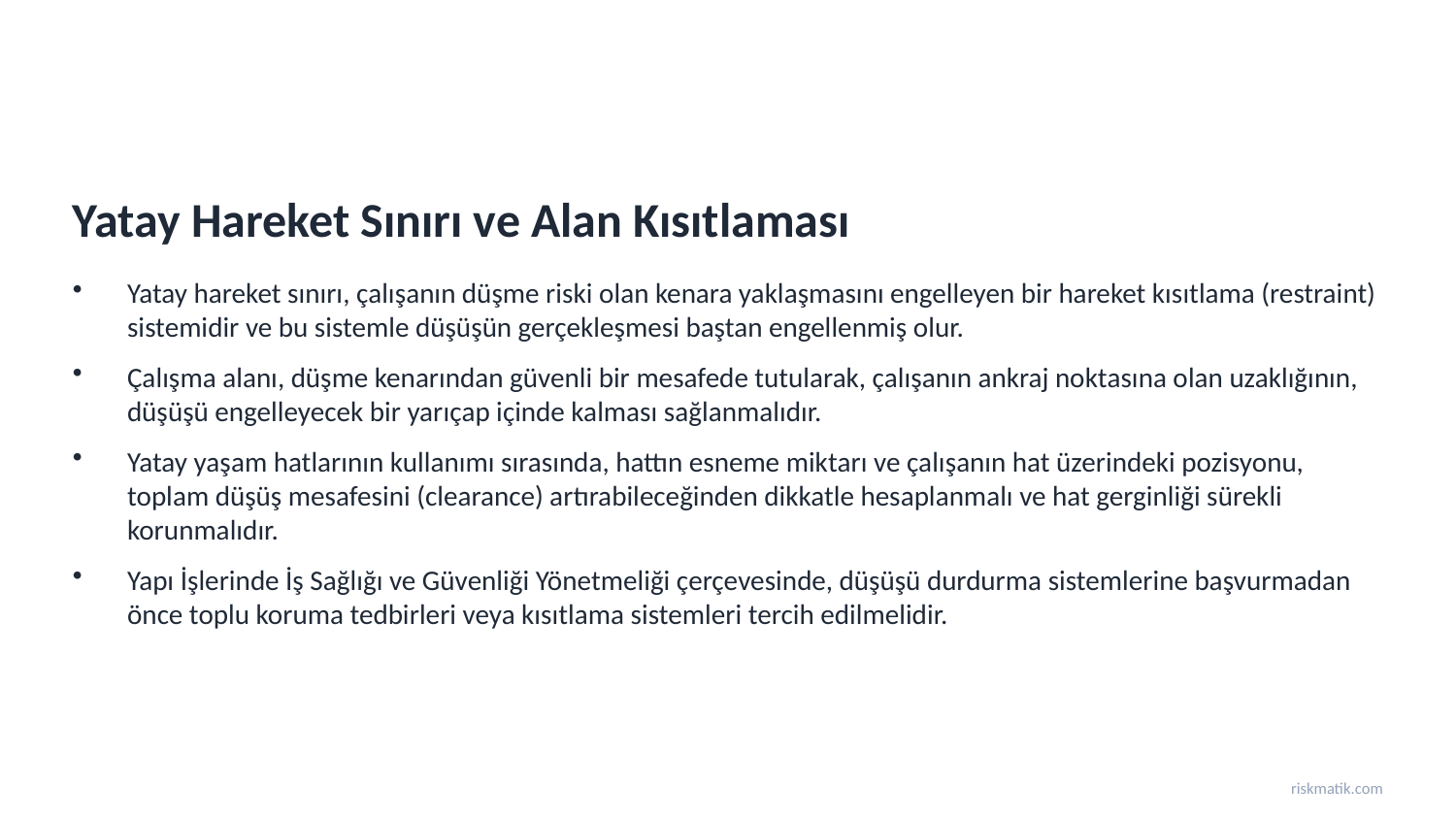

Yatay Hareket Sınırı ve Alan Kısıtlaması
Yatay hareket sınırı, çalışanın düşme riski olan kenara yaklaşmasını engelleyen bir hareket kısıtlama (restraint) sistemidir ve bu sistemle düşüşün gerçekleşmesi baştan engellenmiş olur.
Çalışma alanı, düşme kenarından güvenli bir mesafede tutularak, çalışanın ankraj noktasına olan uzaklığının, düşüşü engelleyecek bir yarıçap içinde kalması sağlanmalıdır.
Yatay yaşam hatlarının kullanımı sırasında, hattın esneme miktarı ve çalışanın hat üzerindeki pozisyonu, toplam düşüş mesafesini (clearance) artırabileceğinden dikkatle hesaplanmalı ve hat gerginliği sürekli korunmalıdır.
Yapı İşlerinde İş Sağlığı ve Güvenliği Yönetmeliği çerçevesinde, düşüşü durdurma sistemlerine başvurmadan önce toplu koruma tedbirleri veya kısıtlama sistemleri tercih edilmelidir.
riskmatik.com